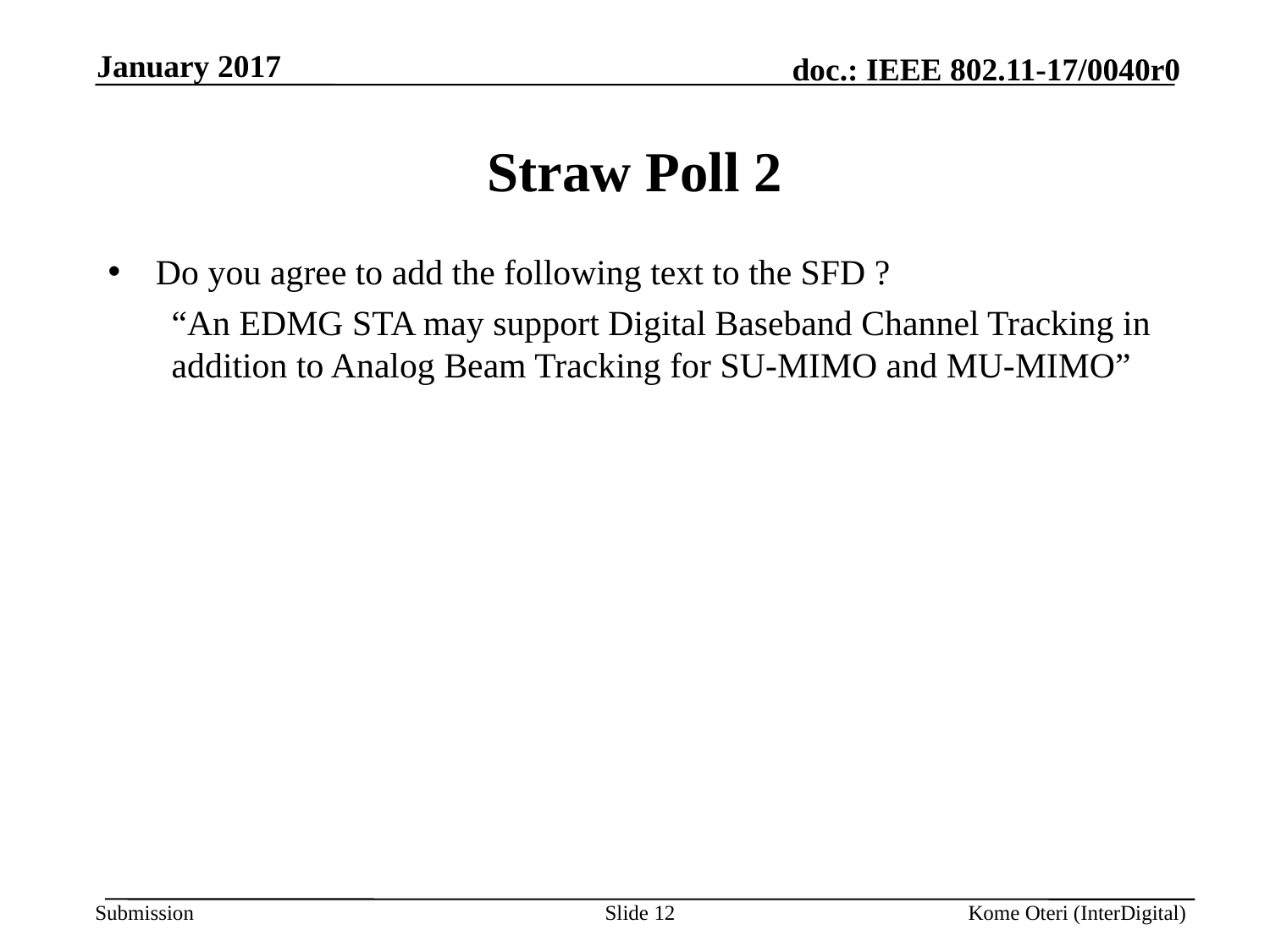

January 2017
# Straw Poll 2
Do you agree to add the following text to the SFD ?
“An EDMG STA may support Digital Baseband Channel Tracking in addition to Analog Beam Tracking for SU-MIMO and MU-MIMO”

Slide 12
Kome Oteri (InterDigital)